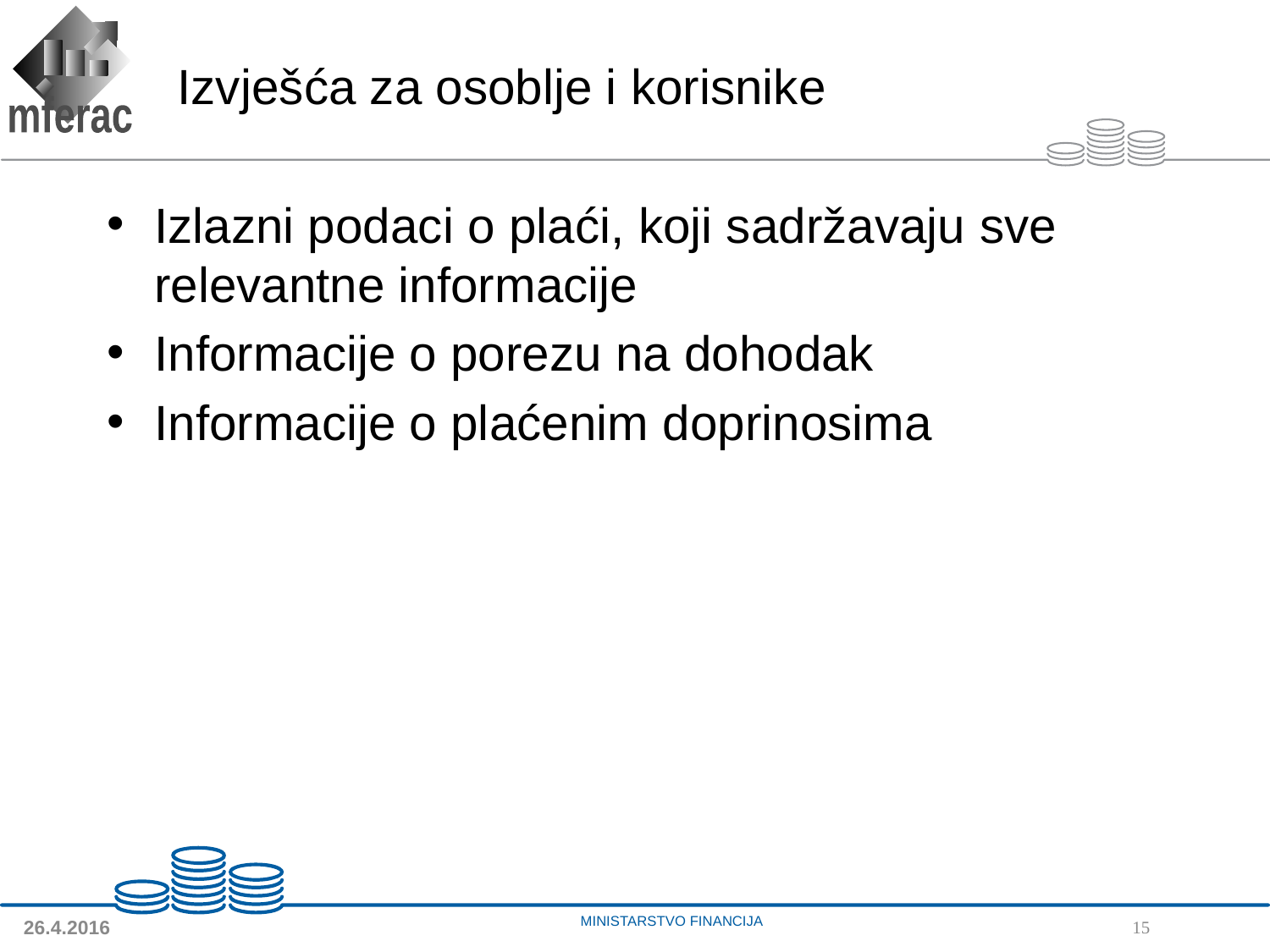

Izvješća za osoblje i korisnike
Izlazni podaci o plaći, koji sadržavaju sve relevantne informacije
Informacije o porezu na dohodak
Informacije o plaćenim doprinosima